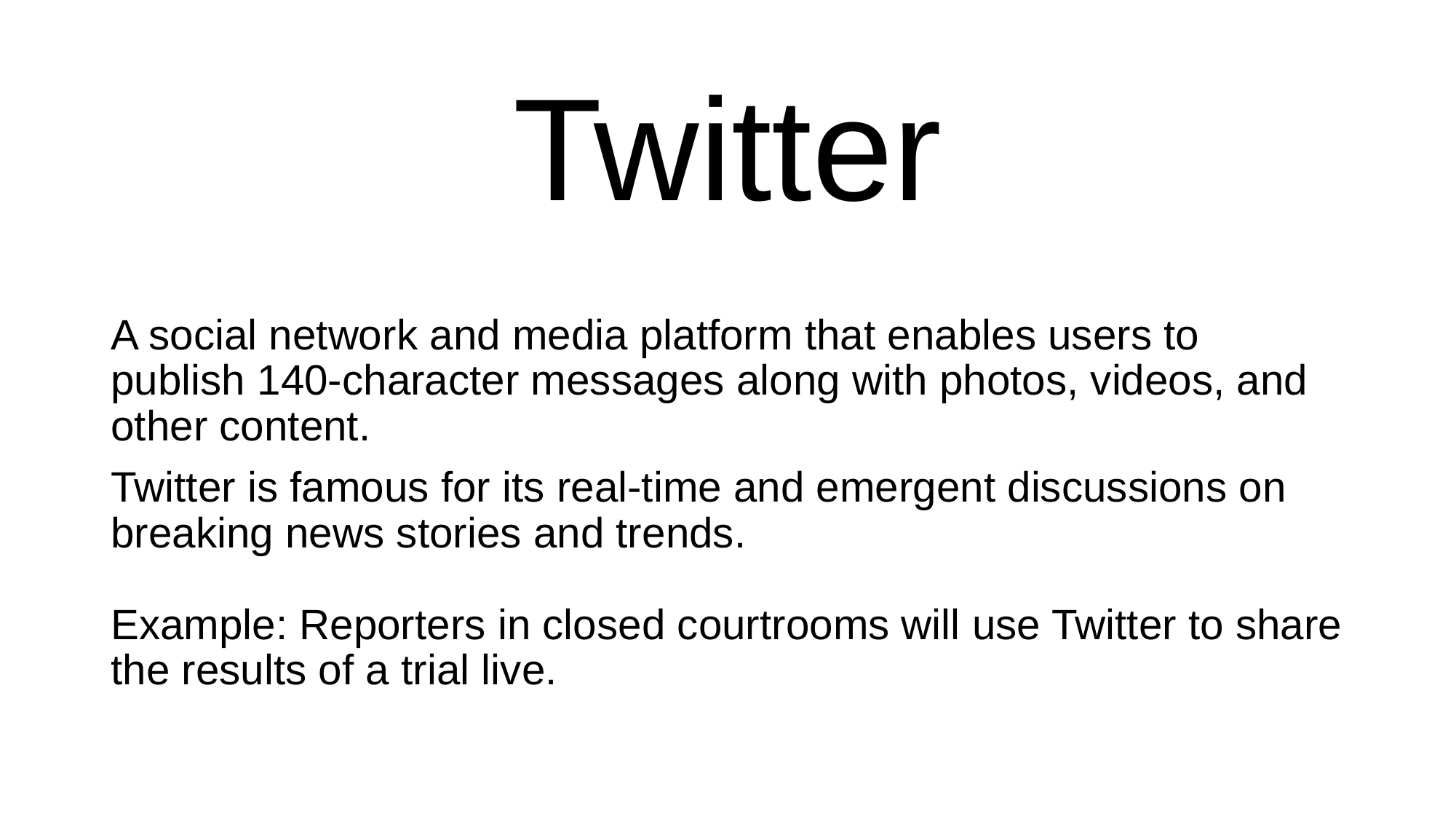

# Twitter
A social network and media platform that enables users to publish 140-character messages along with photos, videos, and other content.
Twitter is famous for its real-time and emergent discussions on breaking news stories and trends.
Example: Reporters in closed courtrooms will use Twitter to share the results of a trial live.